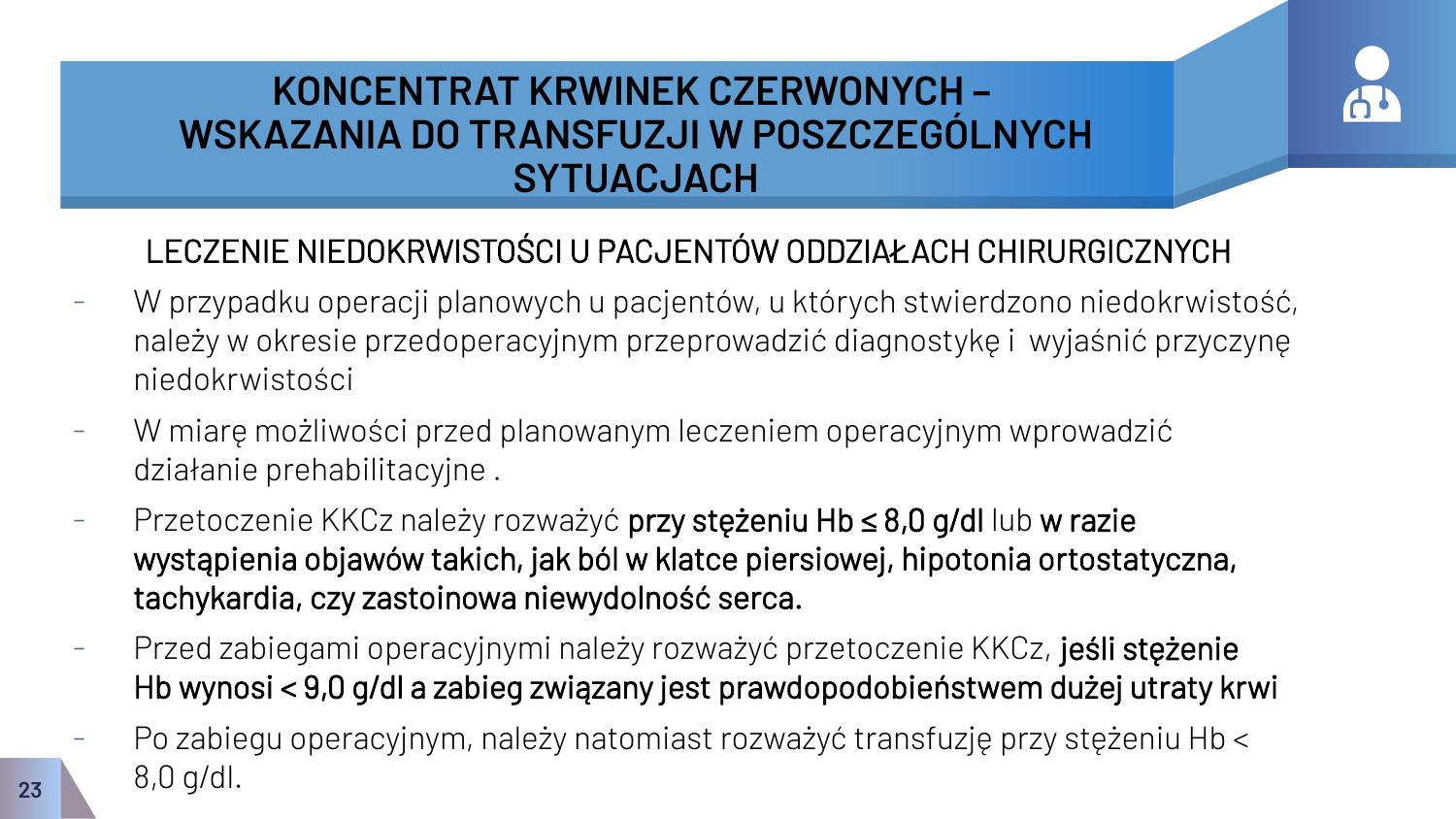

# KONCENTRAT KRWINEK CZERWONYCH – WSKAZANIA DO TRANSFUZJI W POSZCZEGÓLNYCH SYTUACJACH
LECZENIE NIEDOKRWISTOŚCI U PACJENTÓW ODDZIAŁACH CHIRURGICZNYCH
W przypadku operacji planowych u pacjentów, u których stwierdzono niedokrwistość, należy w okresie przedoperacyjnym przeprowadzić diagnostykę i  wyjaśnić przyczynę niedokrwistości
W miarę możliwości przed planowanym leczeniem operacyjnym wprowadzić działanie prehabilitacyjne .
Przetoczenie KKCz należy rozważyć przy stężeniu Hb ≤ 8,0 g/dl lub w razie wystąpienia objawów takich, jak ból w klatce piersiowej, hipotonia ortostatyczna, tachykardia, czy zastoinowa niewydolność serca.
Przed zabiegami operacyjnymi należy rozważyć przetoczenie KKCz, jeśli stężenie Hb wynosi < 9,0 g/dl a zabieg związany jest prawdopodobieństwem dużej utraty krwi
Po zabiegu operacyjnym, należy natomiast rozważyć transfuzję przy stężeniu Hb < 8,0 g/dl.
23